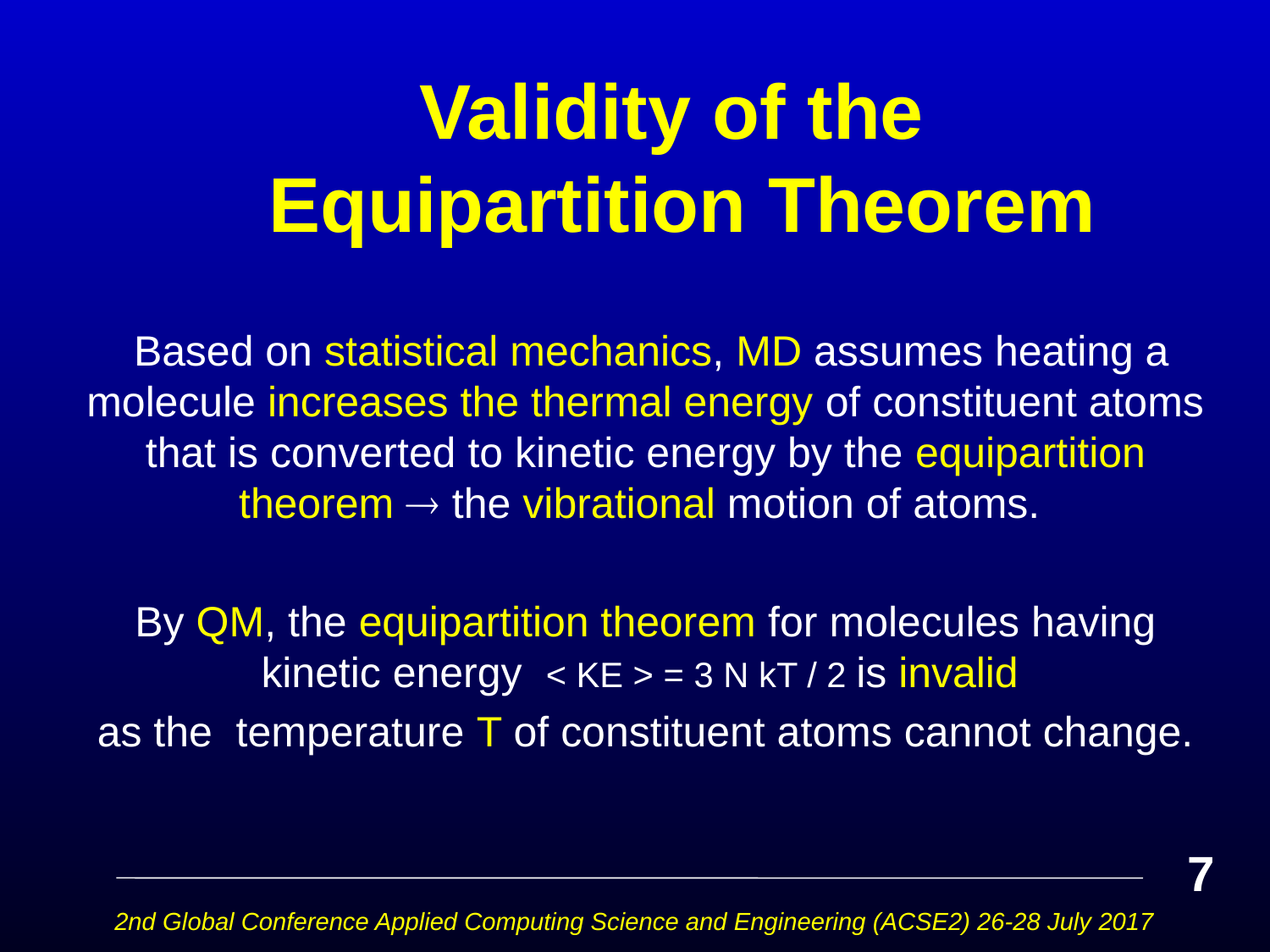

# Validity of the Equipartition Theorem
 Based on statistical mechanics, MD assumes heating a molecule increases the thermal energy of constituent atoms that is converted to kinetic energy by the equipartition theorem → the vibrational motion of atoms.

By QM, the equipartition theorem for molecules having kinetic energy  < KE > = 3 N kT / 2 is invalid
as the  temperature T of constituent atoms cannot change.

7
2nd Global Conference Applied Computing Science and Engineering (ACSE2) 26-28 July 2017